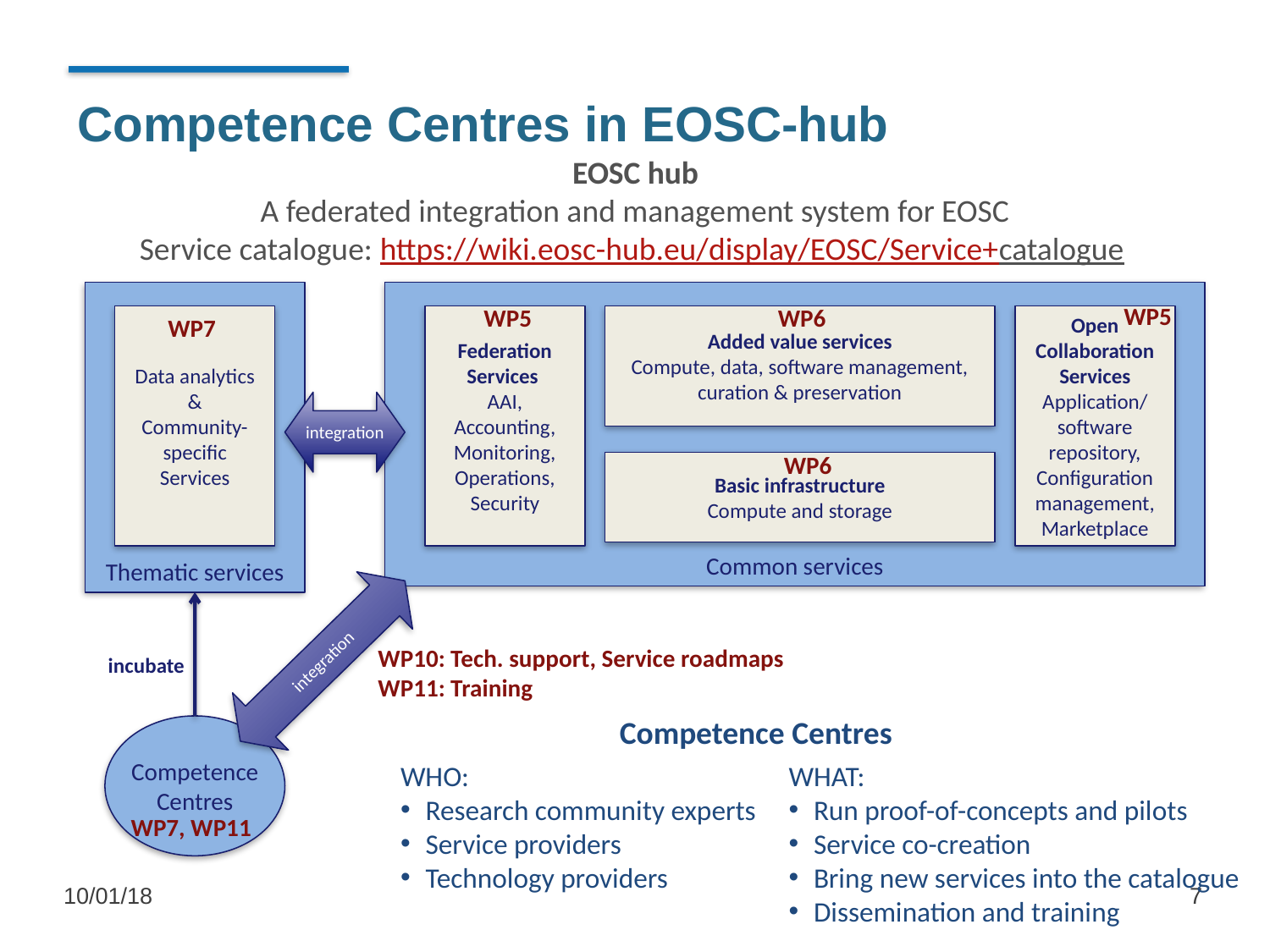

# Competence Centres in EOSC-hub
EOSC hub
A federated integration and management system for EOSC
Service catalogue: https://wiki.eosc-hub.eu/display/EOSC/Service+catalogue

Thematic services
Common services
WP5
WP5
WP6
Data analytics
&
Community-specific Services
Federation Services
AAI, Accounting, Monitoring, Operations, Security
Added value services
Compute, data, software management, curation & preservation
Open Collaboration Services
Application/software repository, Configuration management, Marketplace
WP7
integration
WP6
Basic infrastructure
Compute and storage
integration
WP10: Tech. support, Service roadmaps
WP11: Training
incubate
Competence Centres
Competence
Centres
WHO:
Research community experts
Service providers
Technology providers
WHAT:
Run proof-of-concepts and pilots
Service co-creation
Bring new services into the catalogue
Dissemination and training
WP7, WP11
10/01/18
7